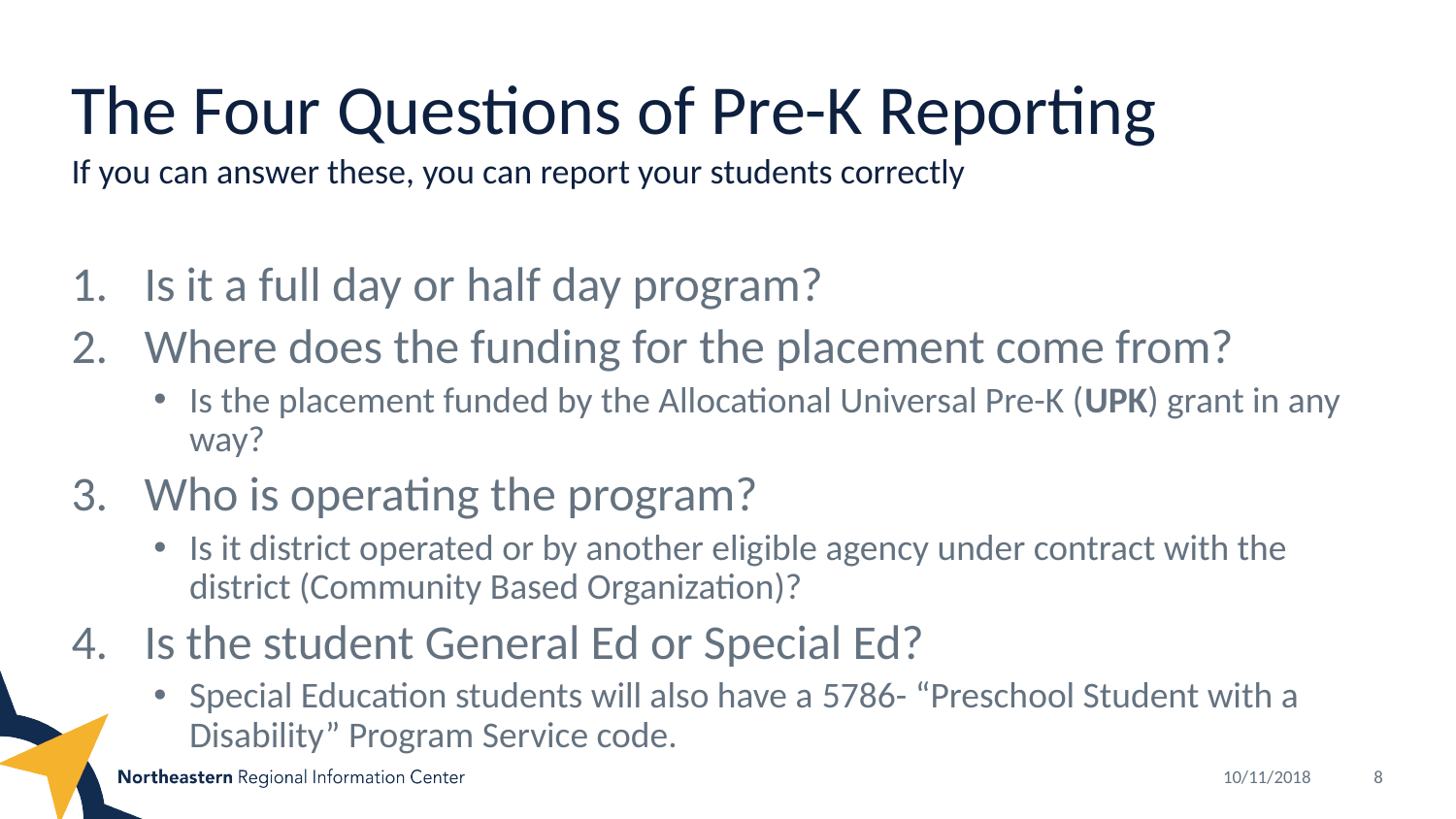

# The Four Questions of Pre-K Reporting If you can answer these, you can report your students correctly

Is it a full day or half day program?
Where does the funding for the placement come from?
Is the placement funded by the Allocational Universal Pre-K (UPK) grant in any way?
Who is operating the program?
Is it district operated or by another eligible agency under contract with the district (Community Based Organization)?
Is the student General Ed or Special Ed?
Special Education students will also have a 5786- “Preschool Student with a Disability” Program Service code.

10/11/2018
8